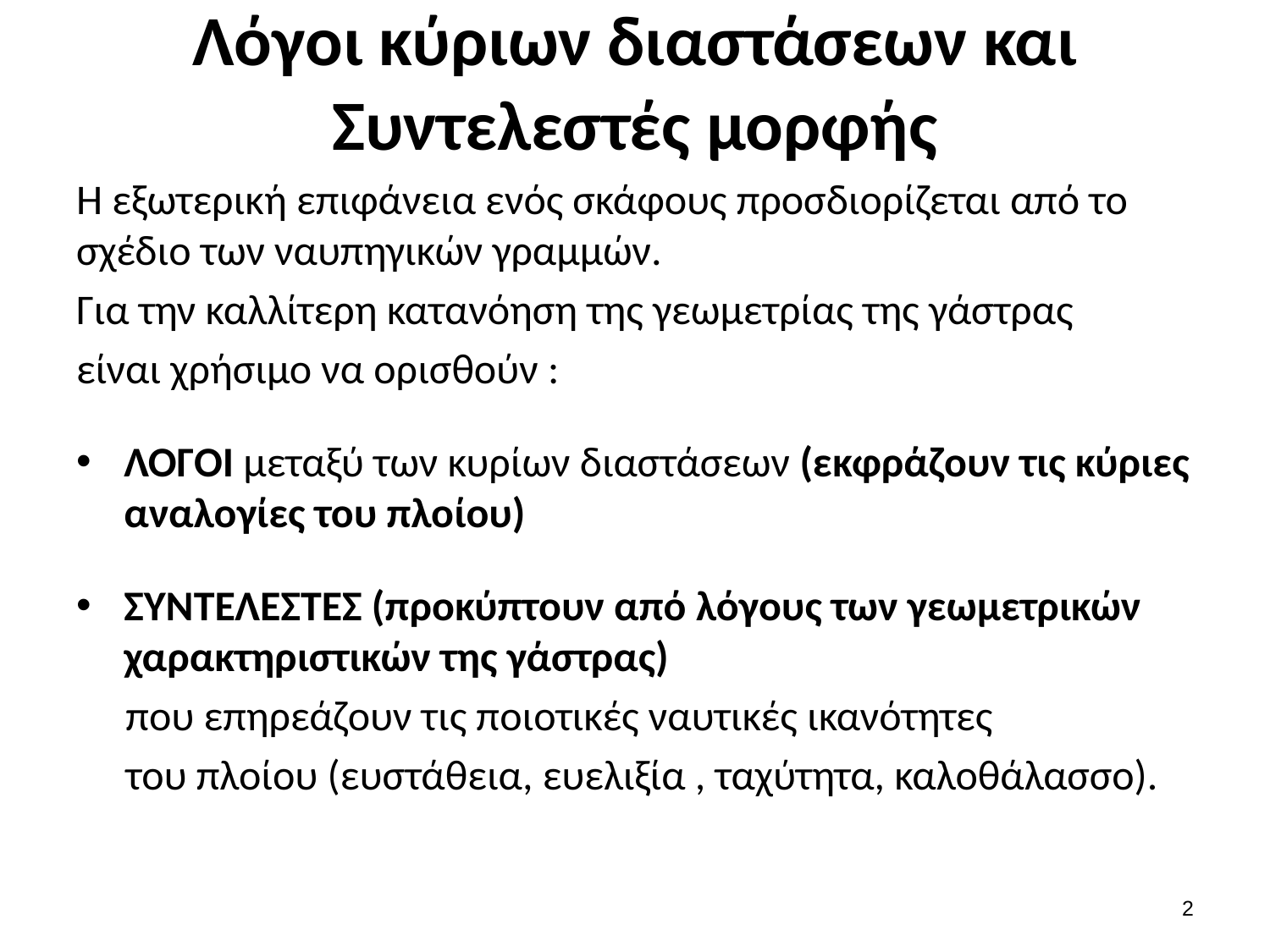

# Λόγοι κύριων διαστάσεων και Συντελεστές μορφής
Η εξωτερική επιφάνεια ενός σκάφους προσδιορίζεται από το σχέδιο των ναυπηγικών γραμμών.
Για την καλλίτερη κατανόηση της γεωμετρίας της γάστρας
είναι χρήσιμο να ορισθούν :
ΛΟΓΟΙ μεταξύ των κυρίων διαστάσεων (εκφράζουν τις κύριες αναλογίες του πλοίου)
ΣΥΝΤΕΛΕΣΤΕΣ (προκύπτουν από λόγους των γεωμετρικών χαρακτηριστικών της γάστρας)
που επηρεάζουν τις ποιοτικές ναυτικές ικανότητες
του πλοίου (ευστάθεια, ευελιξία , ταχύτητα, καλοθάλασσο).

2